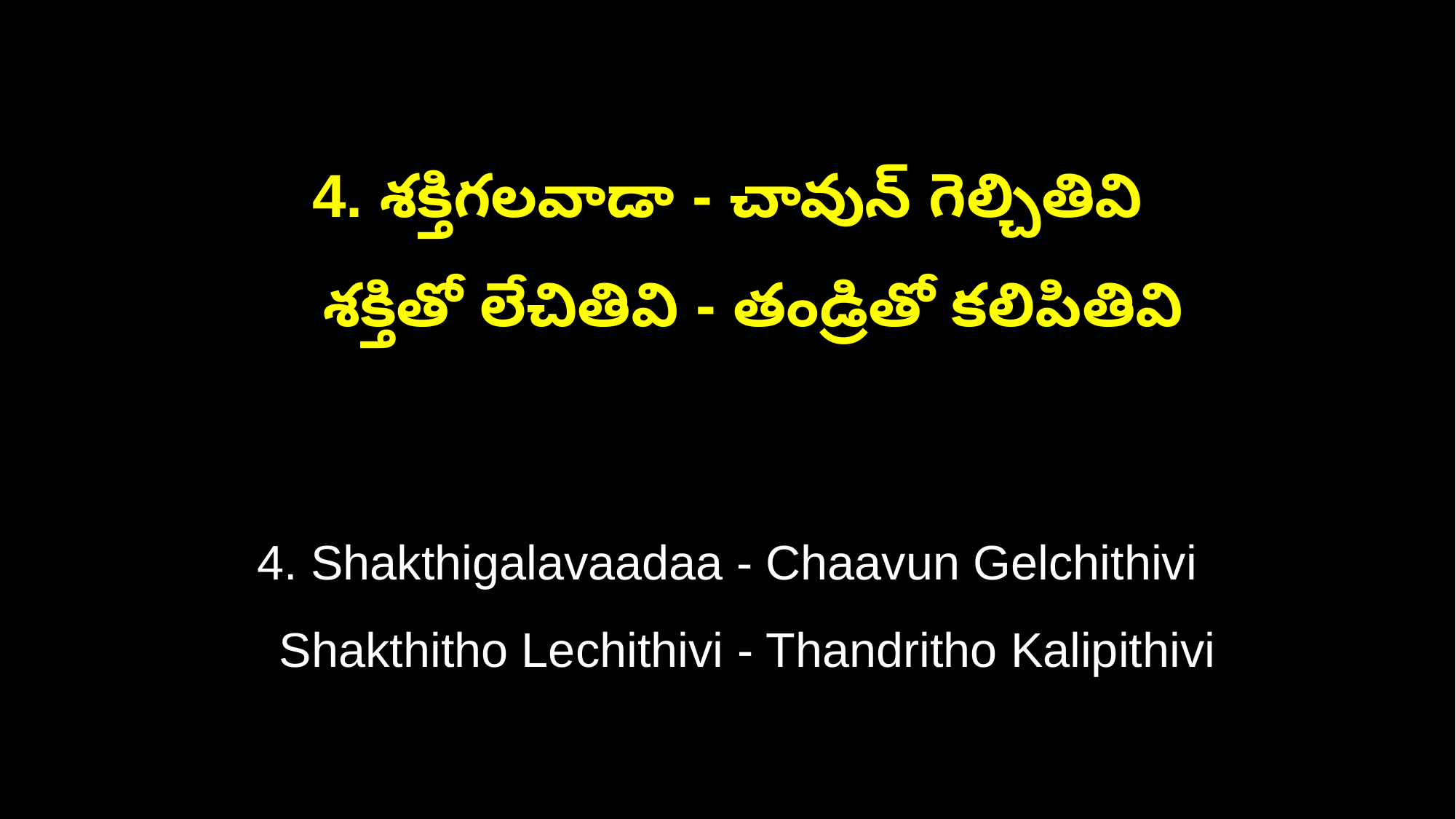

4. శక్తిగలవాడా - చావున్ గెల్చితివి
   శక్తితో లేచితివి - తండ్రితో కలిపితివి
4. Shakthigalavaadaa - Chaavun Gelchithivi
   Shakthitho Lechithivi - Thandritho Kalipithivi